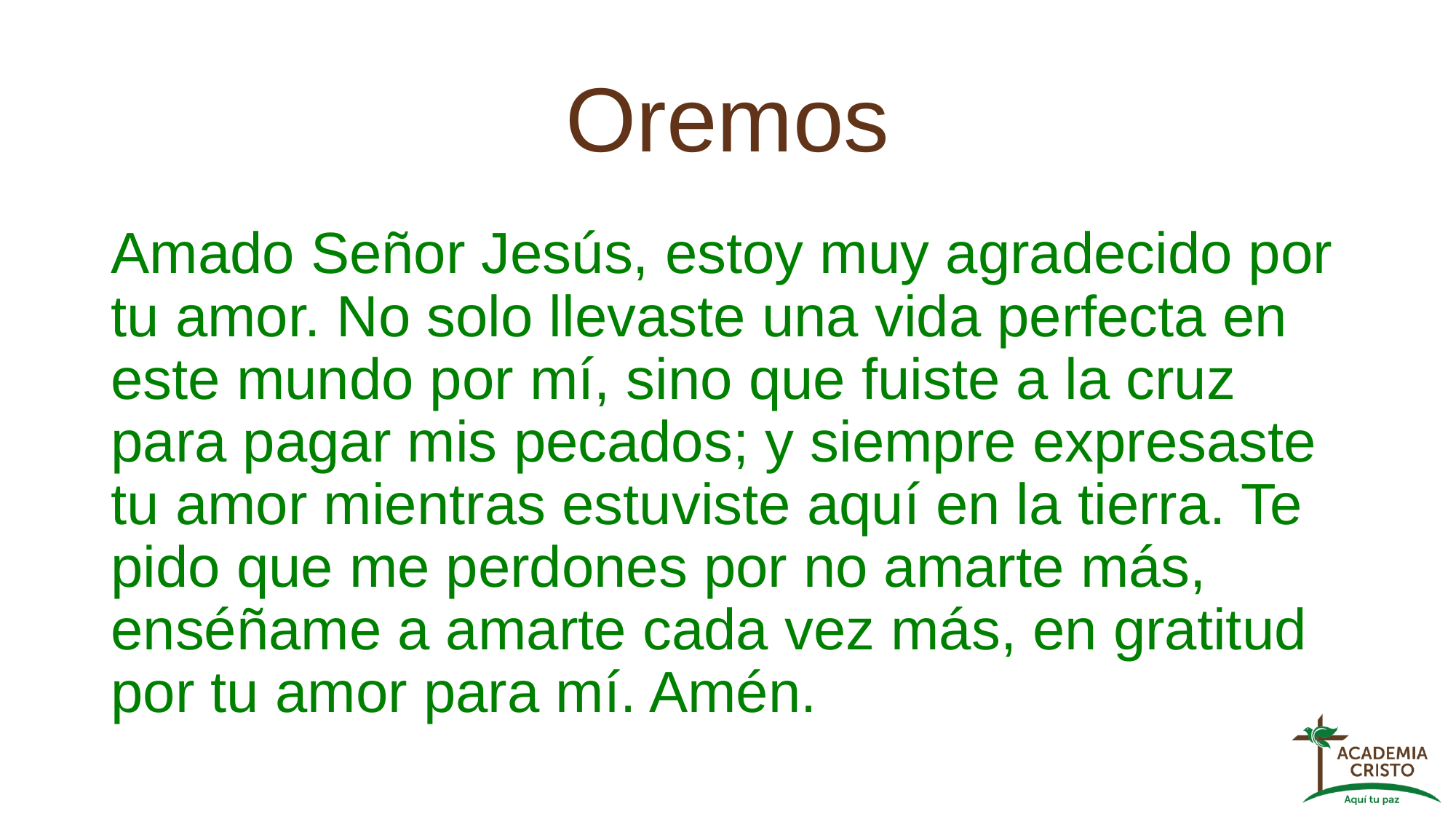

# Oremos
Amado Señor Jesús, estoy muy agradecido por tu amor. No solo llevaste una vida perfecta en este mundo por mí, sino que fuiste a la cruz para pagar mis pecados; y siempre expresaste tu amor mientras estuviste aquí en la tierra. Te pido que me perdones por no amarte más, enséñame a amarte cada vez más, en gratitud por tu amor para mí. Amén.